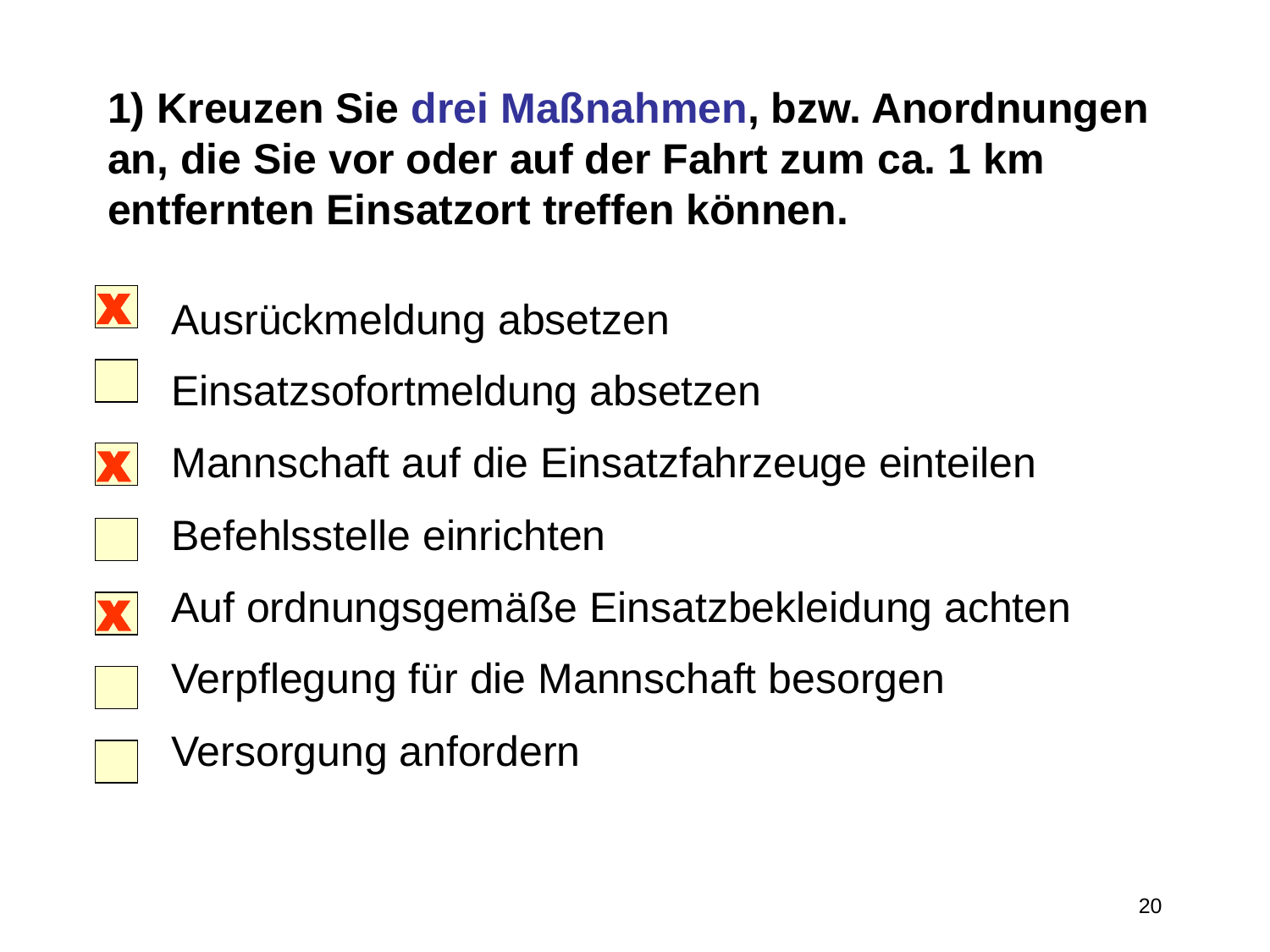

# 1) Kreuzen Sie drei Maßnahmen, bzw. Anordnungen an, die Sie vor oder auf der Fahrt zum ca. 1 km entfernten Einsatzort treffen können.
X
	Ausrückmeldung absetzen
	Einsatzsofortmeldung absetzen
	Mannschaft auf die Einsatzfahrzeuge einteilen
	Befehlsstelle einrichten
	Auf ordnungsgemäße Einsatzbekleidung achten
	Verpflegung für die Mannschaft besorgen
	Versorgung anfordern

X

X

20